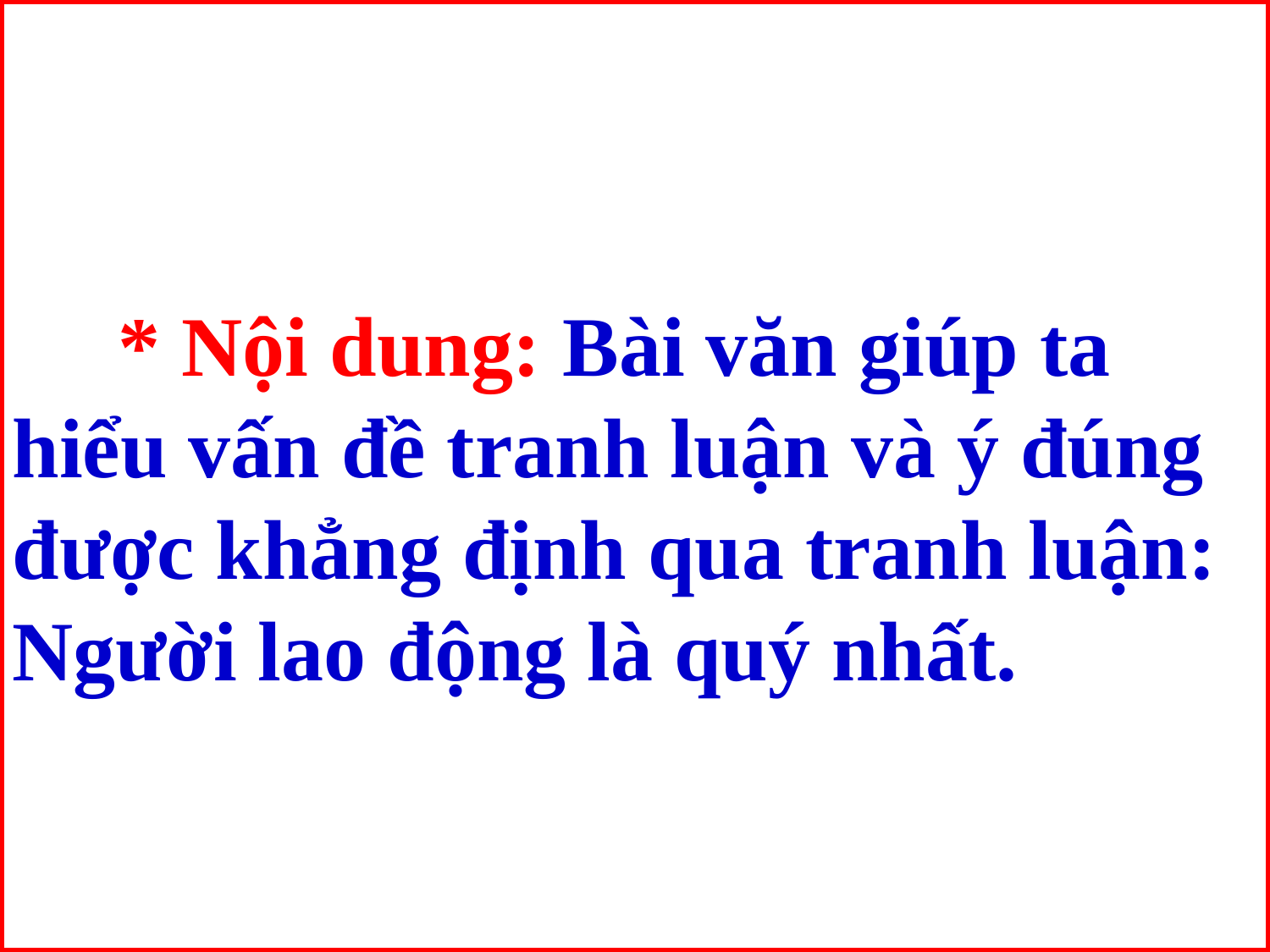

* Nội dung: Bài văn giúp ta hiểu vấn đề tranh luận và ý đúng được khẳng định qua tranh luận: Người lao động là quý nhất.